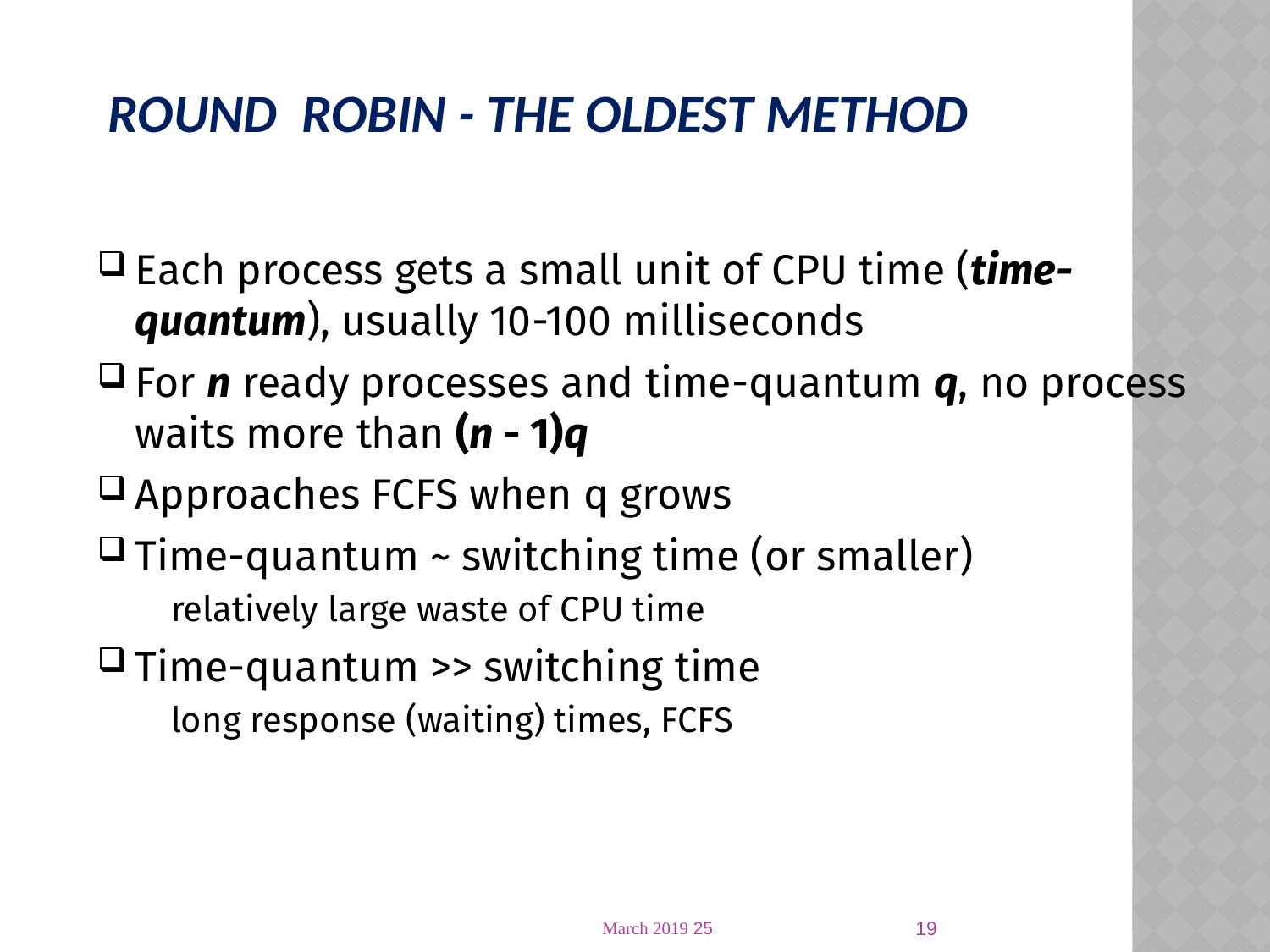

# Round  Robin - the oldest method
Each process gets a small unit of CPU time (time-quantum), usually 10-100 milliseconds
For n ready processes and time-quantum q, no process waits more than (n - 1)q
Approaches FCFS when q grows
Time-quantum ~ switching time (or smaller)
relatively large waste of CPU time
Time-quantum >> switching time
long response (waiting) times, FCFS
19
25 March 2019